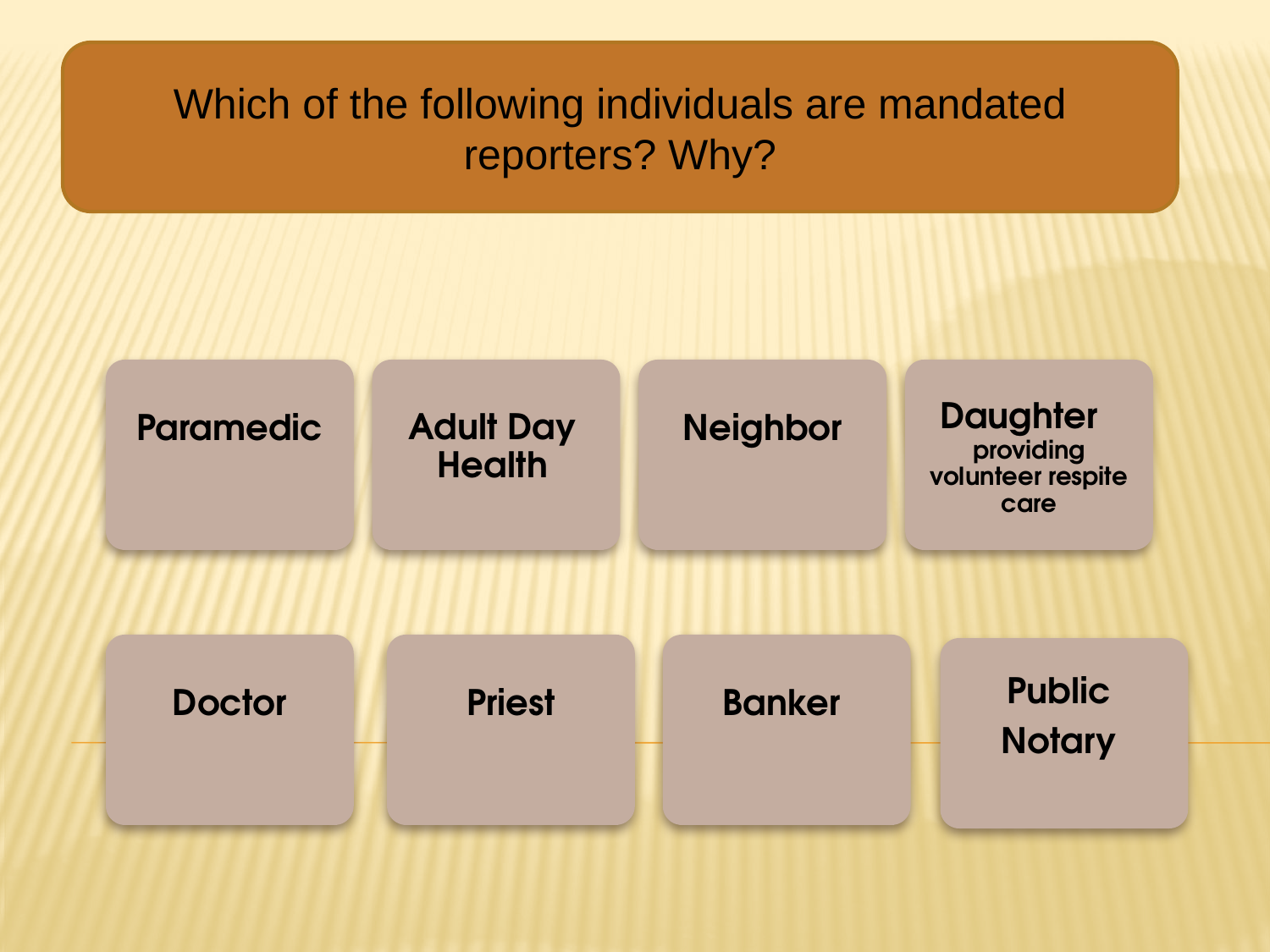

Which of the following individuals are mandated reporters? Why?

Paramedic

Adult Day Health

Neighbor

Daughter   providing volunteer respite care

Doctor

Priest

Banker

Public
Notary